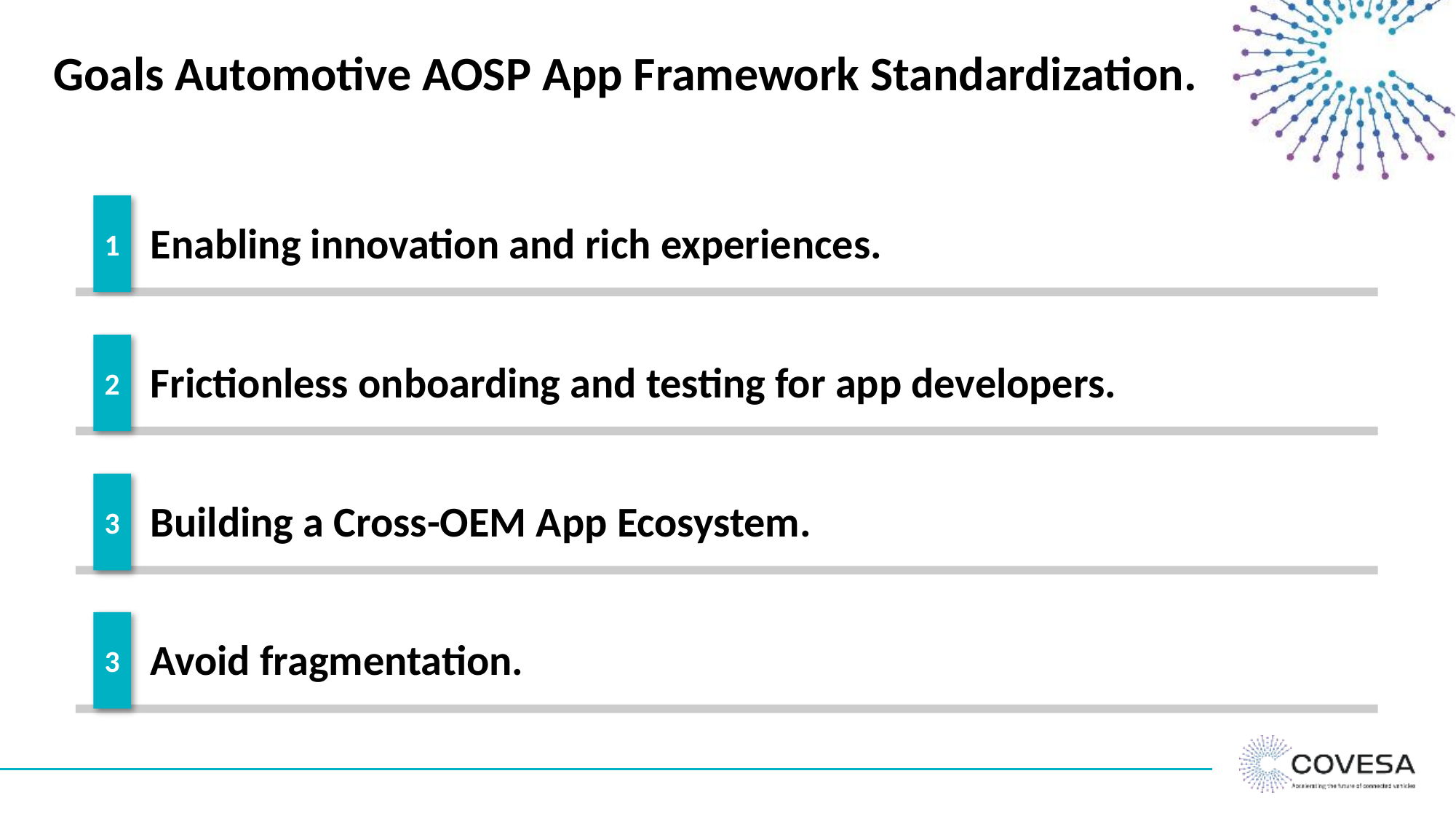

# Goals Automotive AOSP App Framework Standardization.
1
Enabling innovation and rich experiences.

2
Frictionless onboarding and testing for app developers.

3
Building a Cross-OEM App Ecosystem.

3
Avoid fragmentation.